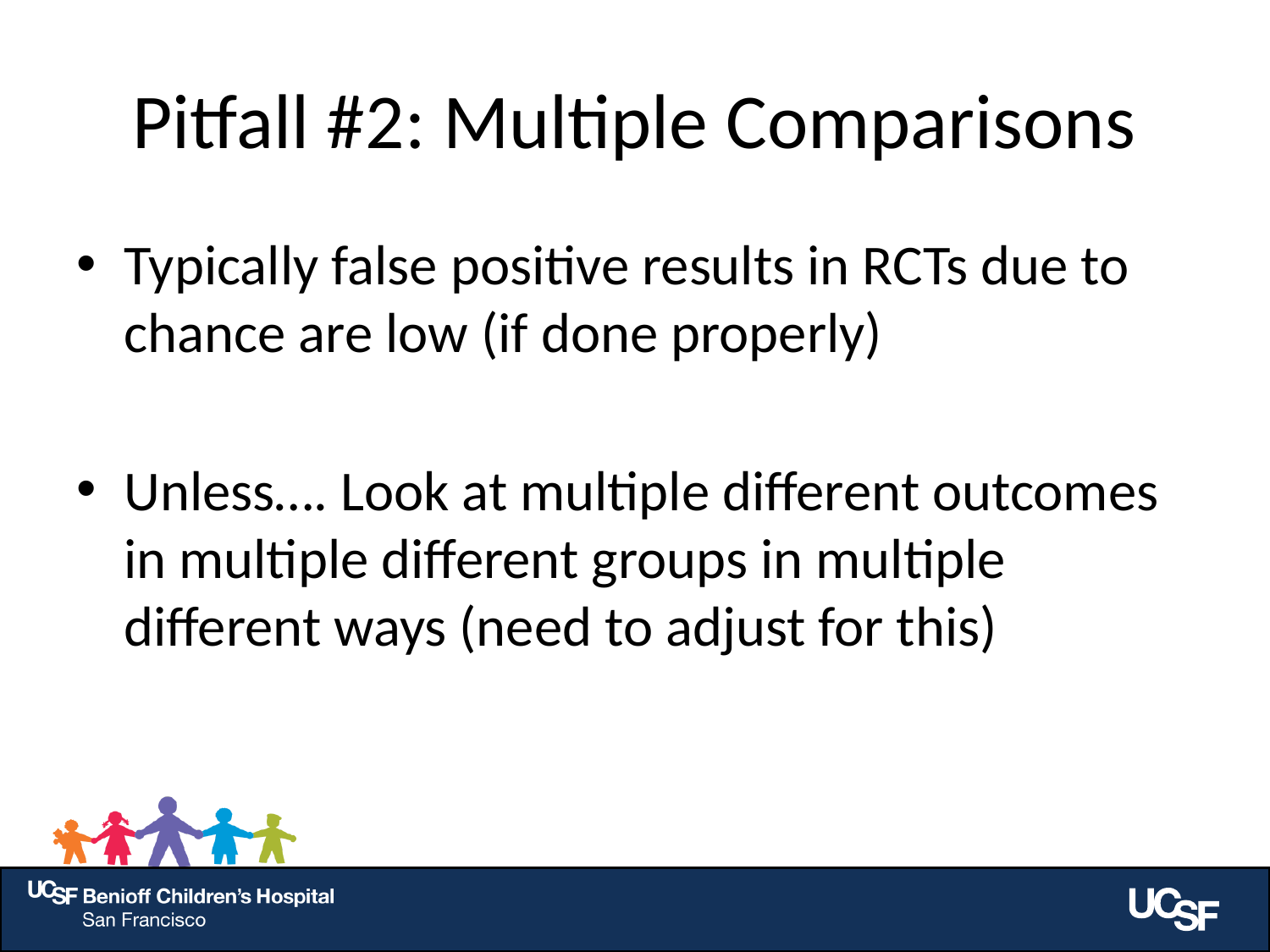

# Pitfall #2: Multiple Comparisons
Typically false positive results in RCTs due to chance are low (if done properly)

Unless…. Look at multiple different outcomes in multiple different groups in multiple different ways (need to adjust for this)